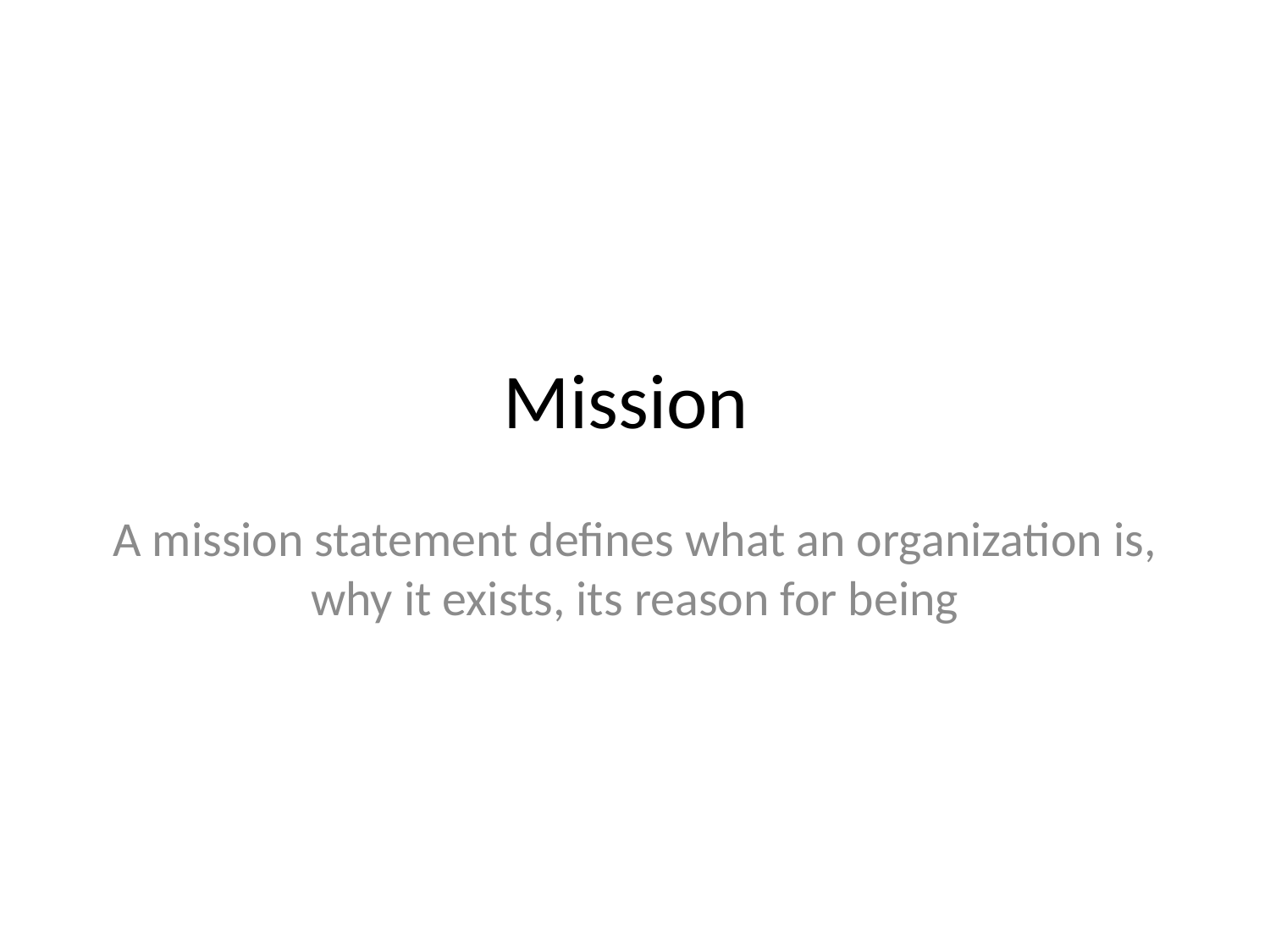

# Mission
A mission statement defines what an organization is, why it exists, its reason for being